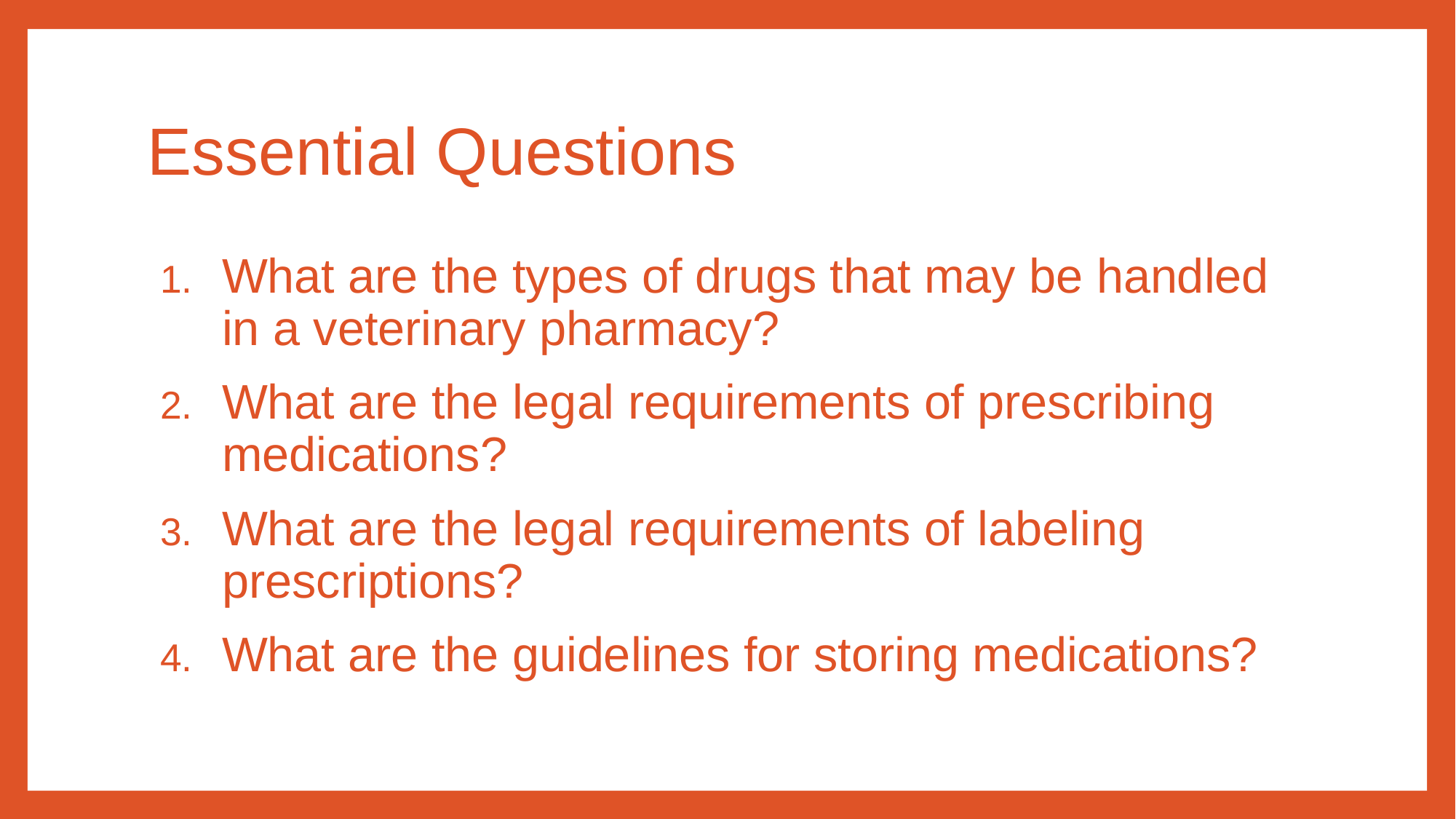

# Essential Questions
What are the types of drugs that may be handled in a veterinary pharmacy?
What are the legal requirements of prescribing medications?
What are the legal requirements of labeling prescriptions?
What are the guidelines for storing medications?